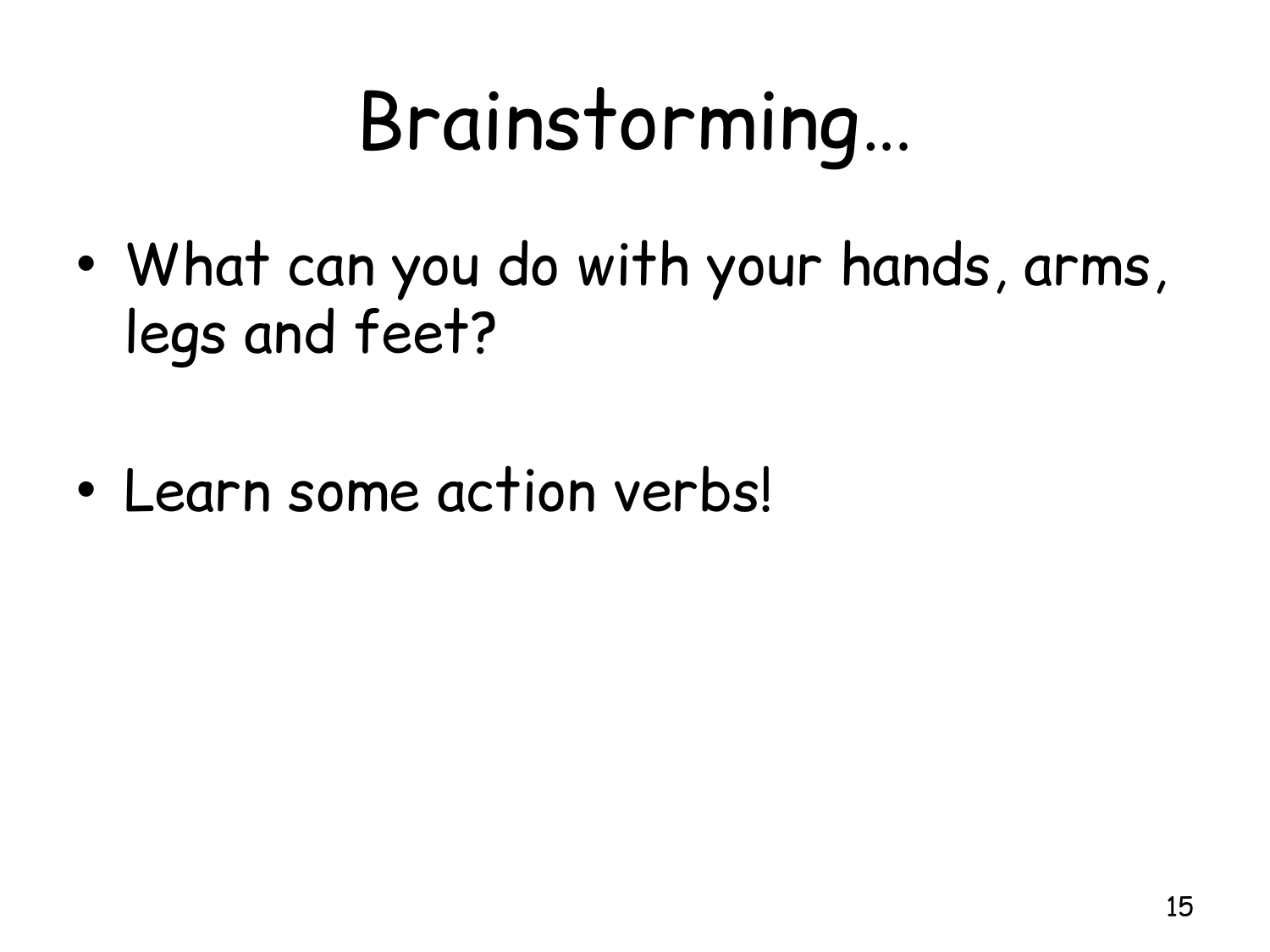

# Brainstorming…
What can you do with your hands, arms, legs and feet?

Learn some action verbs!
15